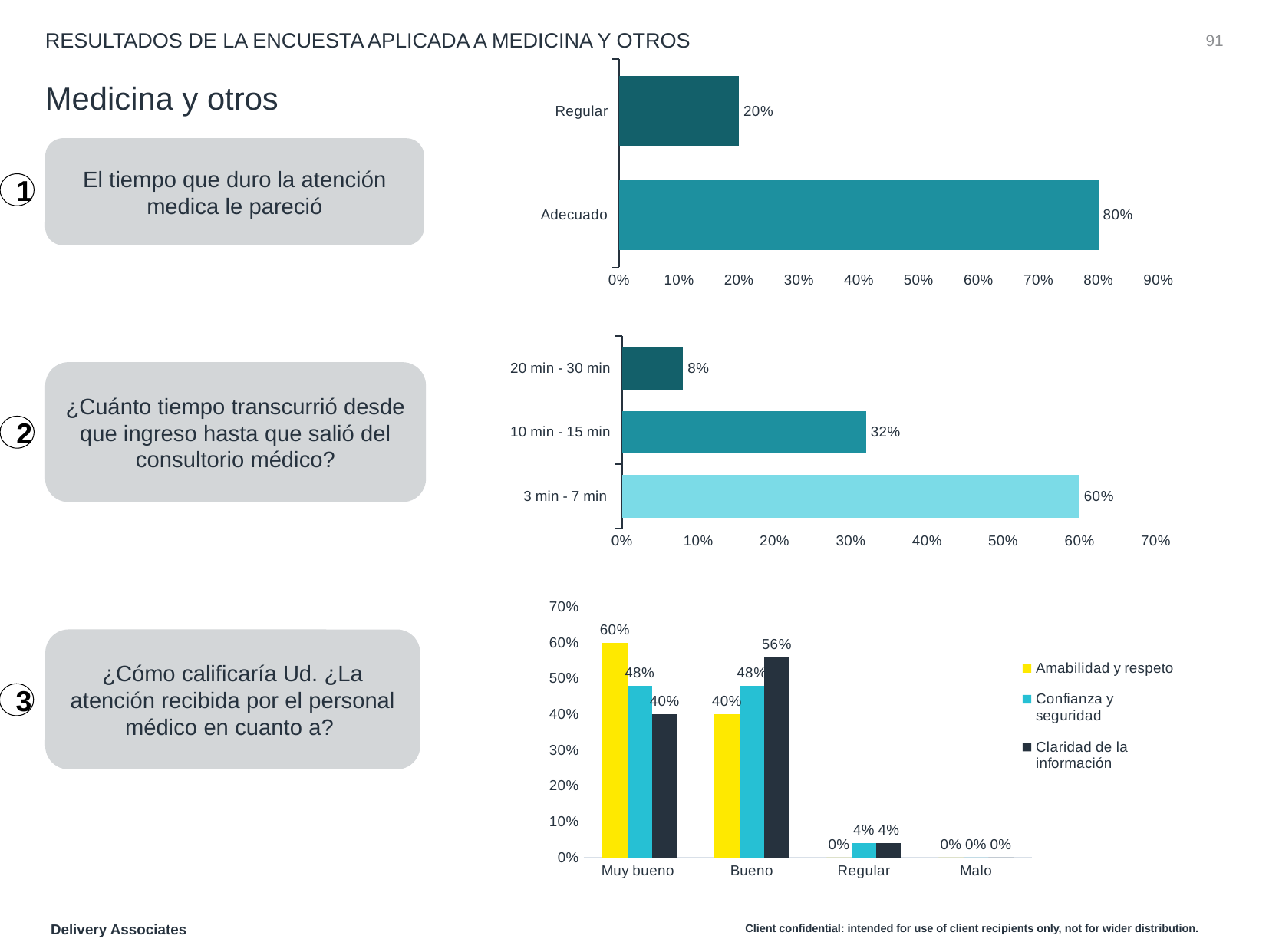

RESULTADOS DE LA ENCUESTA APLICADA A MEDICINA Y OTROS

91

### Chart

| Category |  |
|---|---|
| Adecuado | 0.8 |
| Regular | 0.2 |
# Medicina y otros
El tiempo que duro la atención medica le pareció
1

### Chart

| Category |  |
|---|---|
| 3 min - 7 min  | 0.6 |
| 10 min - 15 min | 0.32 |
| 20 min - 30 min | 0.08 |
¿Cuánto tiempo transcurrió desde que ingreso hasta que salió del consultorio médico?
2

### Chart

| Category | Amabilidad y respeto | Confianza y seguridad | Claridad de la información  |
|---|---|---|---|
| Muy bueno  | 0.6 | 0.48 | 0.4 |
| Bueno | 0.4 | 0.48 | 0.56 |
| Regular | 0.0 | 0.04 | 0.04 |
| Malo | 0.0 | 0.0 | 0.0 |
¿Cómo calificaría Ud. ¿La atención recibida por el personal médico en cuanto a?
3